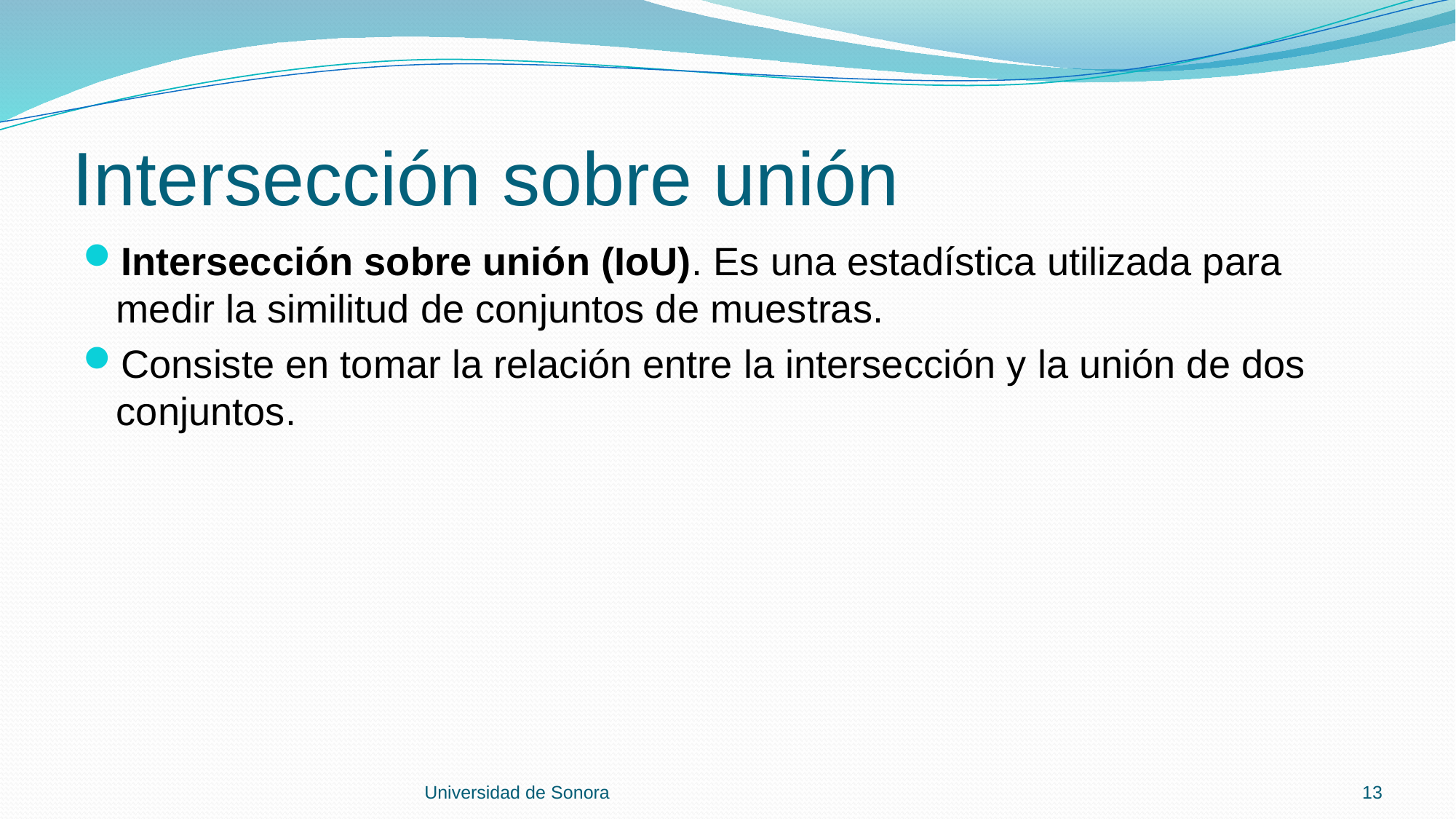

# Intersección sobre unión
Intersección sobre unión (IoU). Es una estadística utilizada para medir la similitud de conjuntos de muestras.
Consiste en tomar la relación entre la intersección y la unión de dos conjuntos.

Universidad de Sonora
13